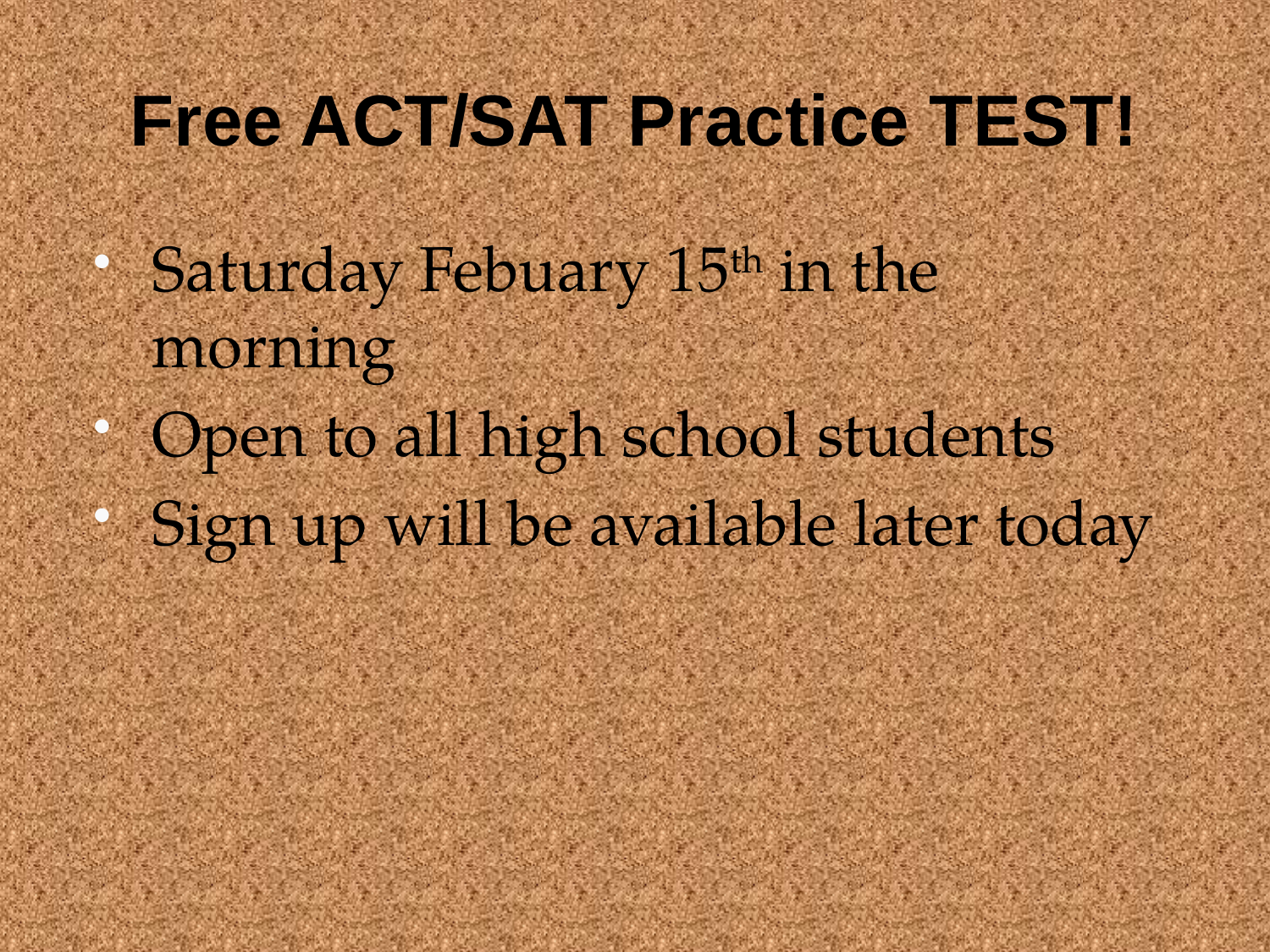

# Free ACT/SAT Practice TEST!
Saturday Febuary 15th in the morning
Open to all high school students
Sign up will be available later today